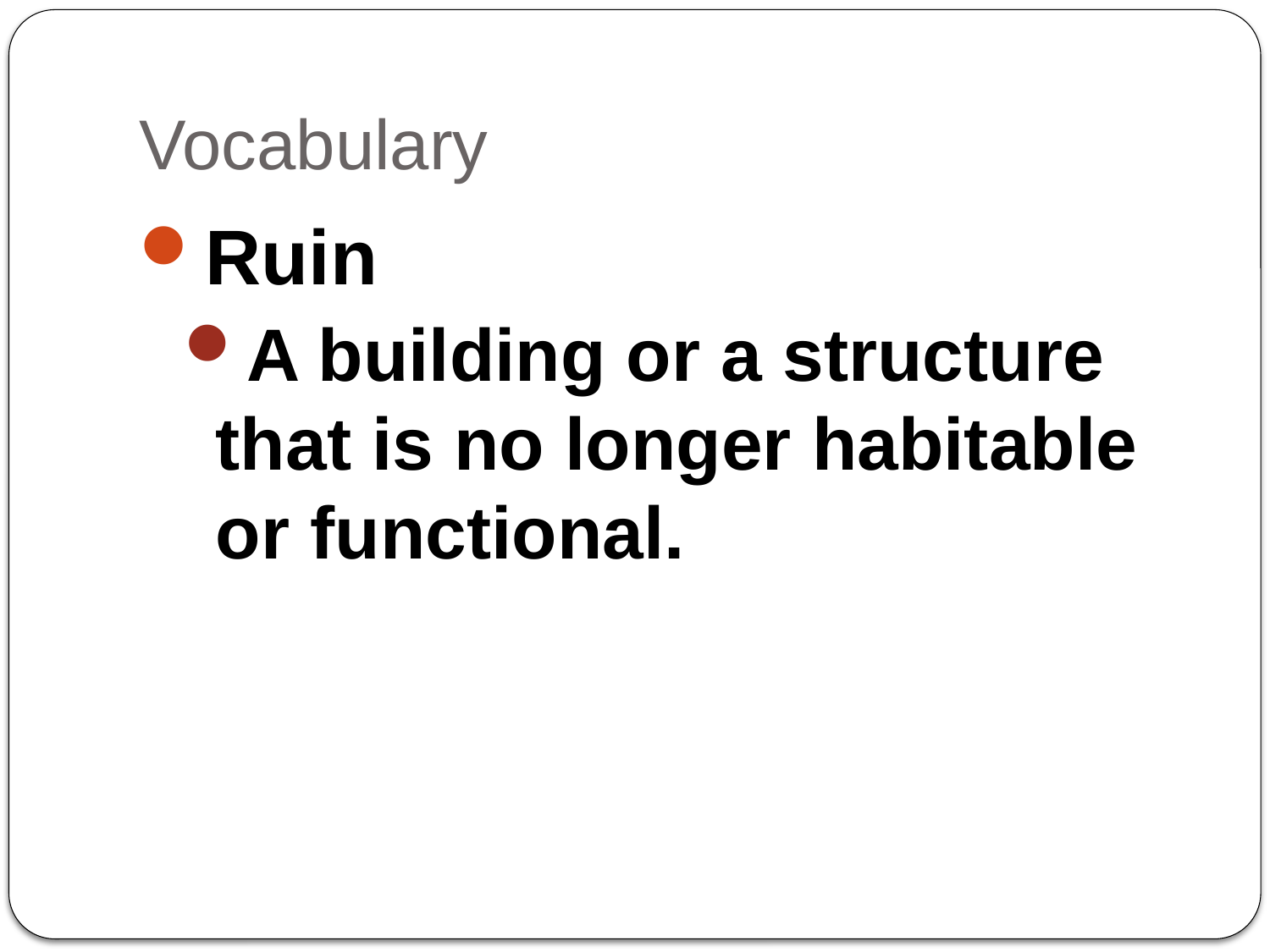

# Vocabulary
Ruin
A building or a structure that is no longer habitable or functional.